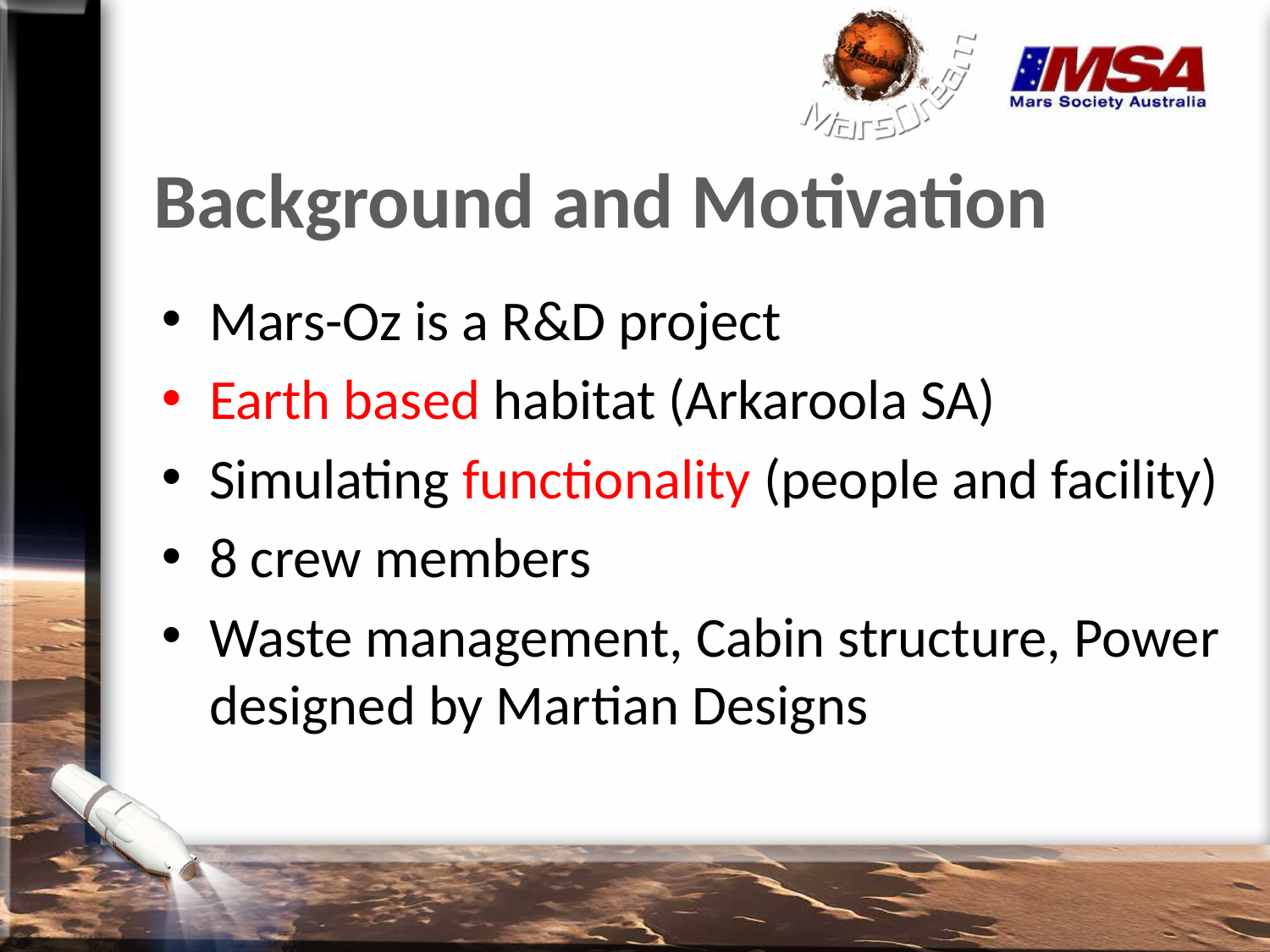

# Background and Motivation
Mars-Oz is a R&D project
Earth based habitat (Arkaroola SA)
Simulating functionality (people and facility)
8 crew members
Waste management, Cabin structure, Power designed by Martian Designs